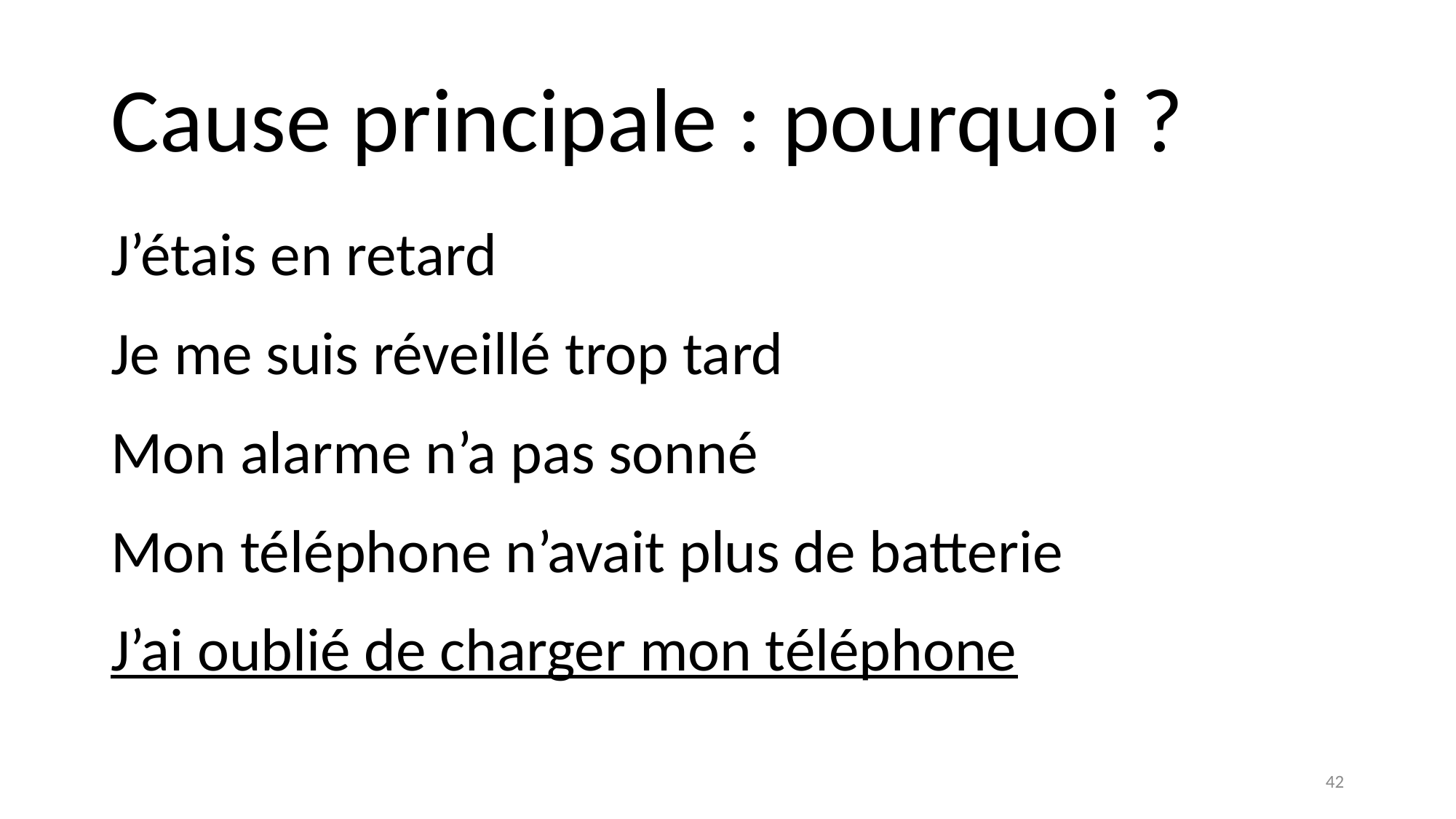

# Cause principale : pourquoi ?
J’étais en retard
Je me suis réveillé trop tard
Mon alarme n’a pas sonné
Mon téléphone n’avait plus de batterie
J’ai oublié de charger mon téléphone
42